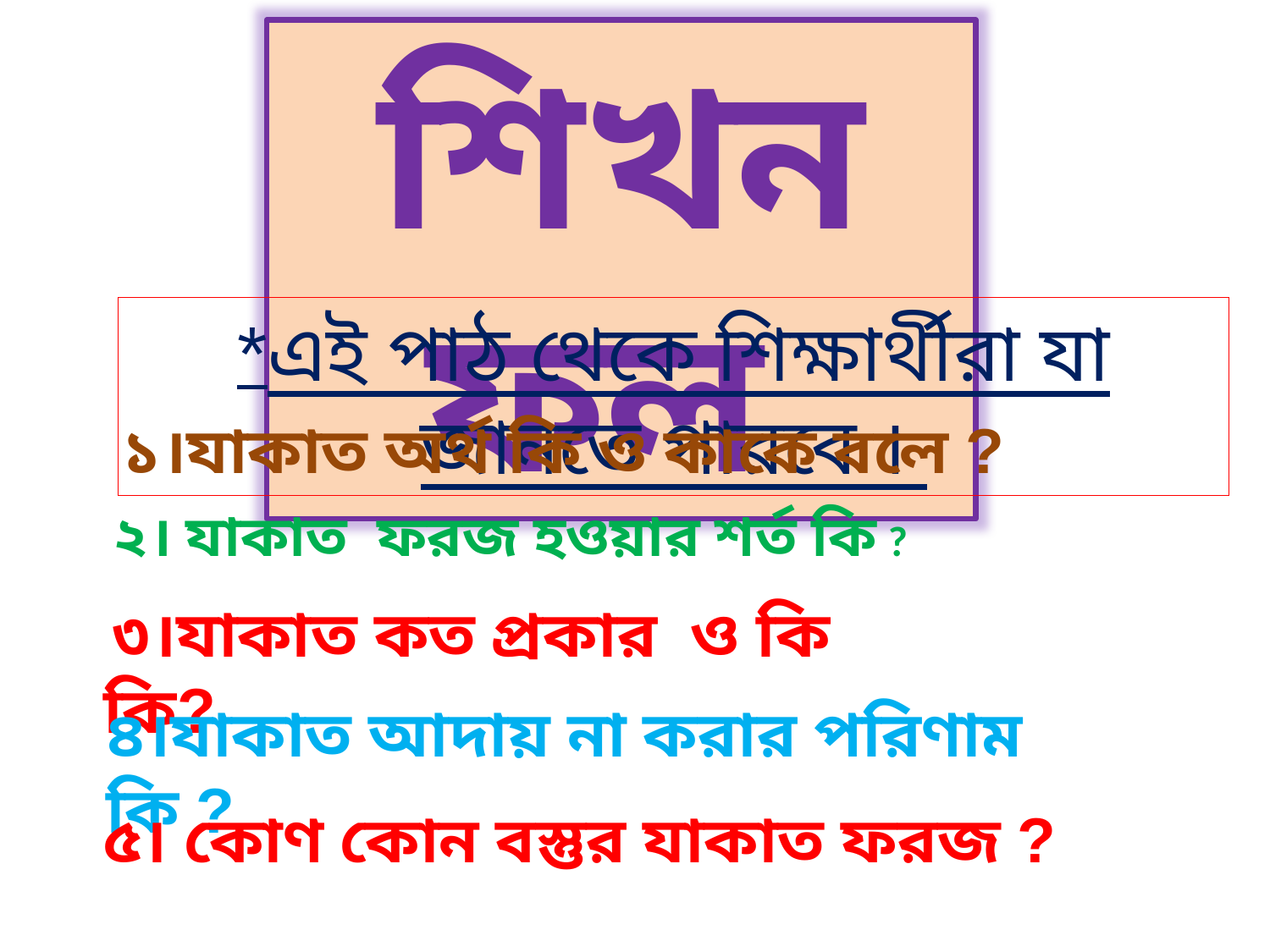

শিখন ফল
*এই পাঠ থেকে শিক্ষার্থীরা যা জানতে পারবে ।
১।যাকাত অর্থ কি ও কাকে বলে ?
 ২। যাকাত  ফরজ হওয়ার শর্ত কি ?

 ৩।যাকাত কত প্রকার  ও কি কি?
৪।যাকাত আদায় না করার পরিণাম কি ?
৫। কোণ কোন বস্তুর যাকাত ফরজ ?